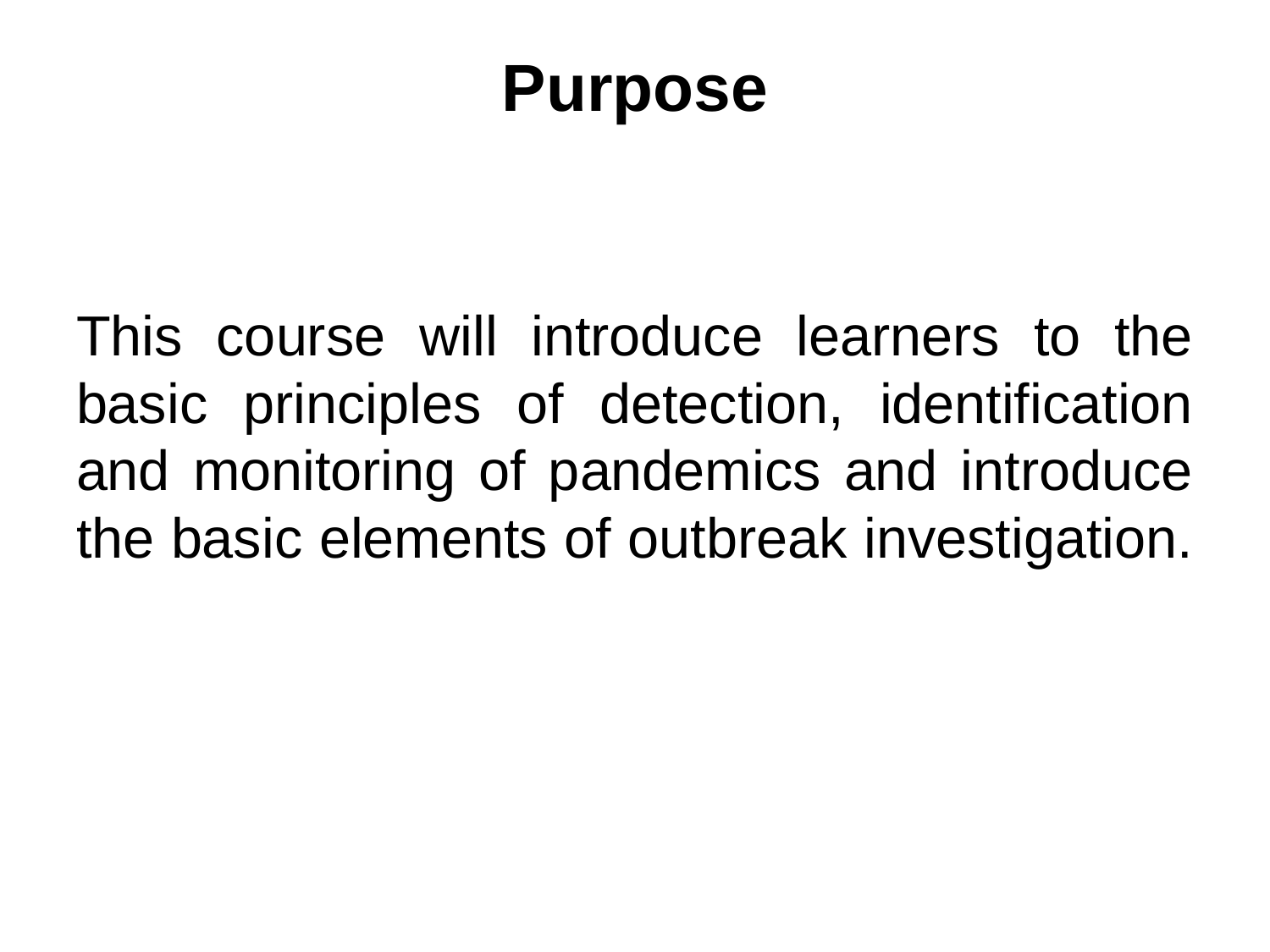

# Purpose

This course will introduce learners to the basic principles of detection, identification and monitoring of pandemics and introduce the basic elements of outbreak investigation.